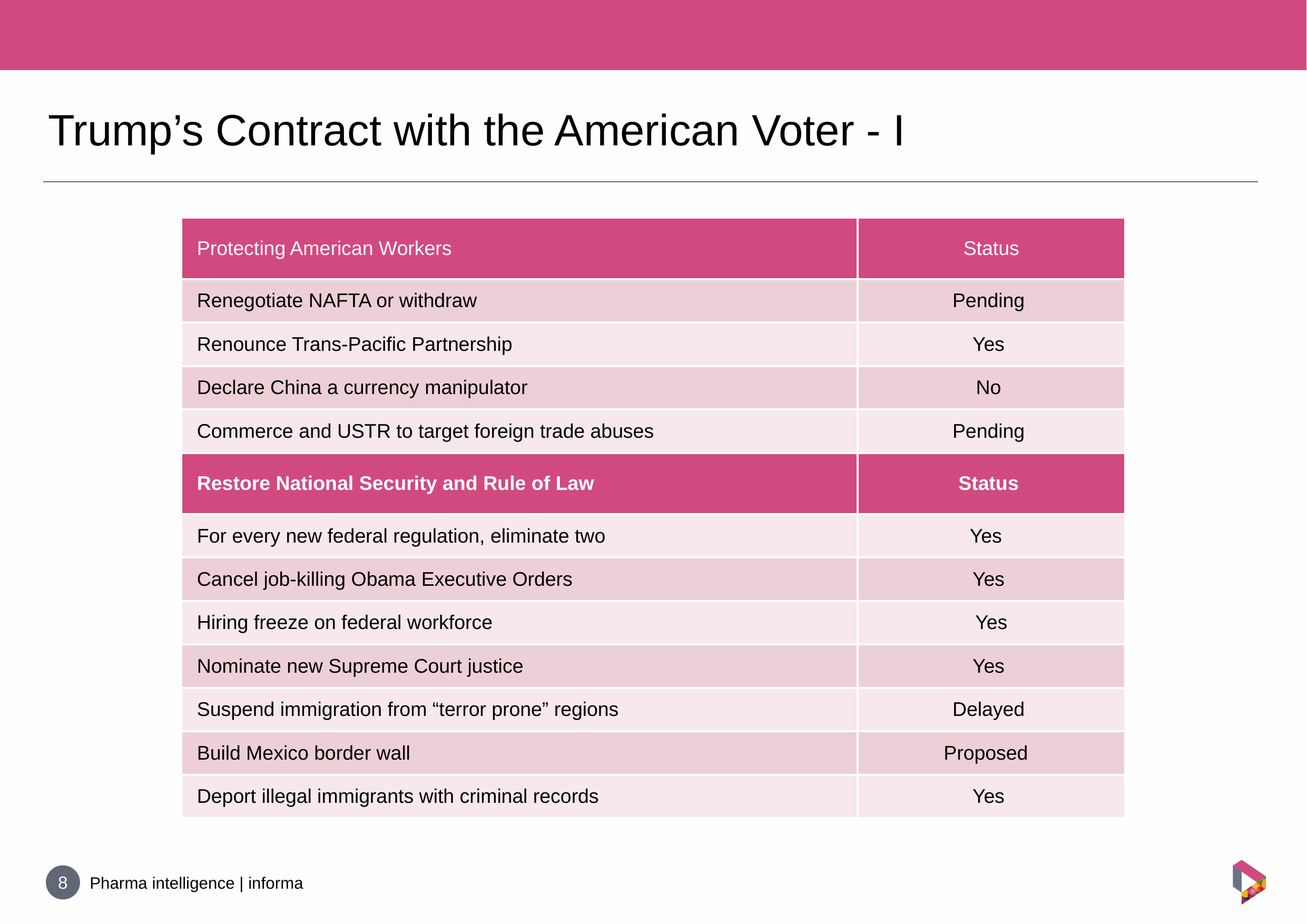

Trump’s Contract with the American Voter - I
| Protecting American Workers | Status |
| --- | --- |
| Renegotiate NAFTA or withdraw | Pending |
| Renounce Trans-Pacific Partnership | Yes |
| Declare China a currency manipulator | No |
| Commerce and USTR to target foreign trade abuses | Pending |
| Restore National Security and Rule of Law | Status |
| For every new federal regulation, eliminate two | Yes |
| Cancel job-killing Obama Executive Orders | Yes |
| Hiring freeze on federal workforce | Yes |
| Nominate new Supreme Court justice | Yes |
| Suspend immigration from “terror prone” regions | Delayed |
| Build Mexico border wall | Proposed |
| Deport illegal immigrants with criminal records | Yes |